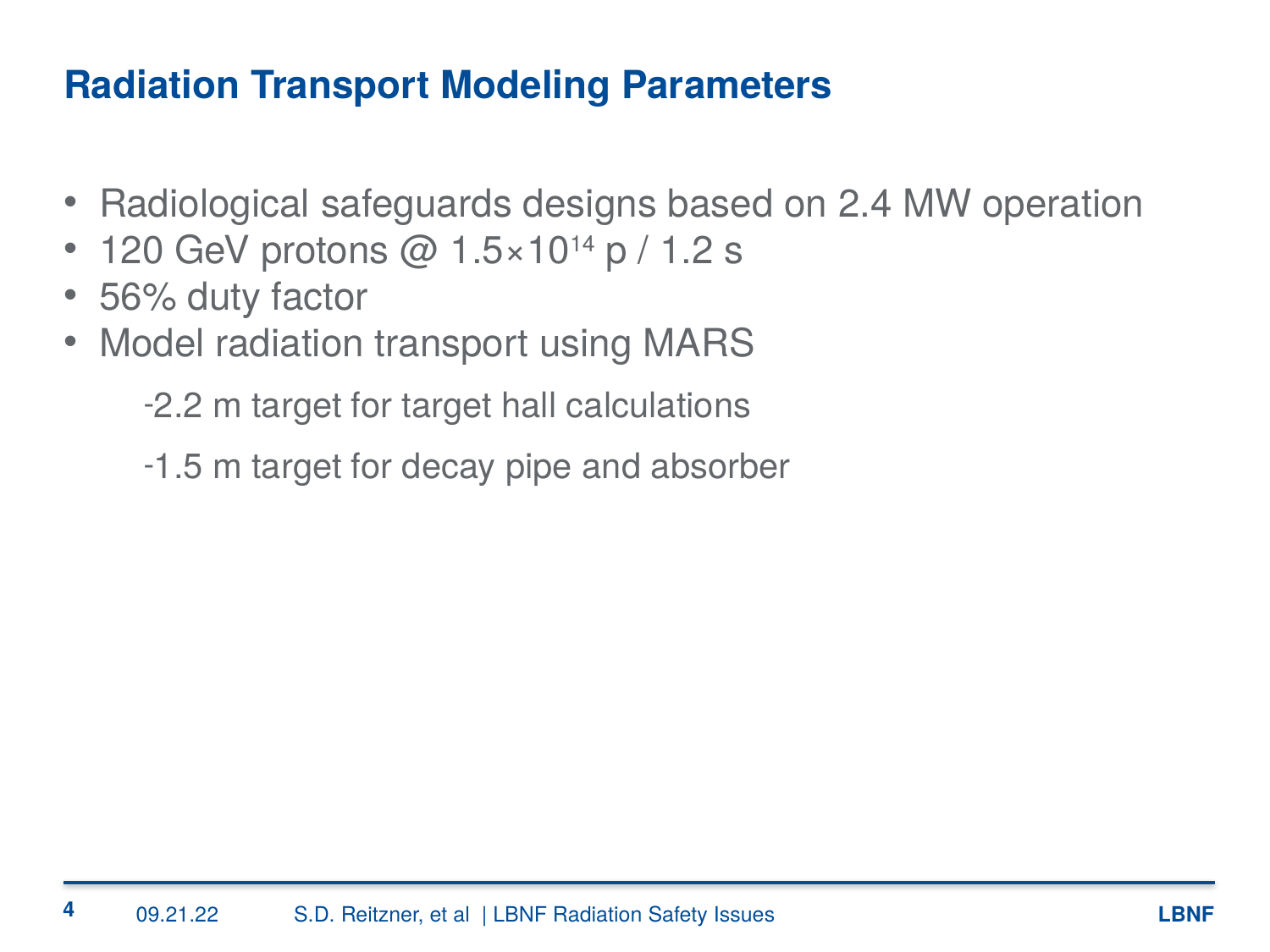

# Radiation Transport Modeling Parameters
Radiological safeguards designs based on 2.4 MW operation
120 GeV protons @ 1.5×1014 p / 1.2 s
56% duty factor
Model radiation transport using MARS
2.2 m target for target hall calculations
1.5 m target for decay pipe and absorber

4
09.21.22
S.D. Reitzner, et al  | LBNF Radiation Safety Issues